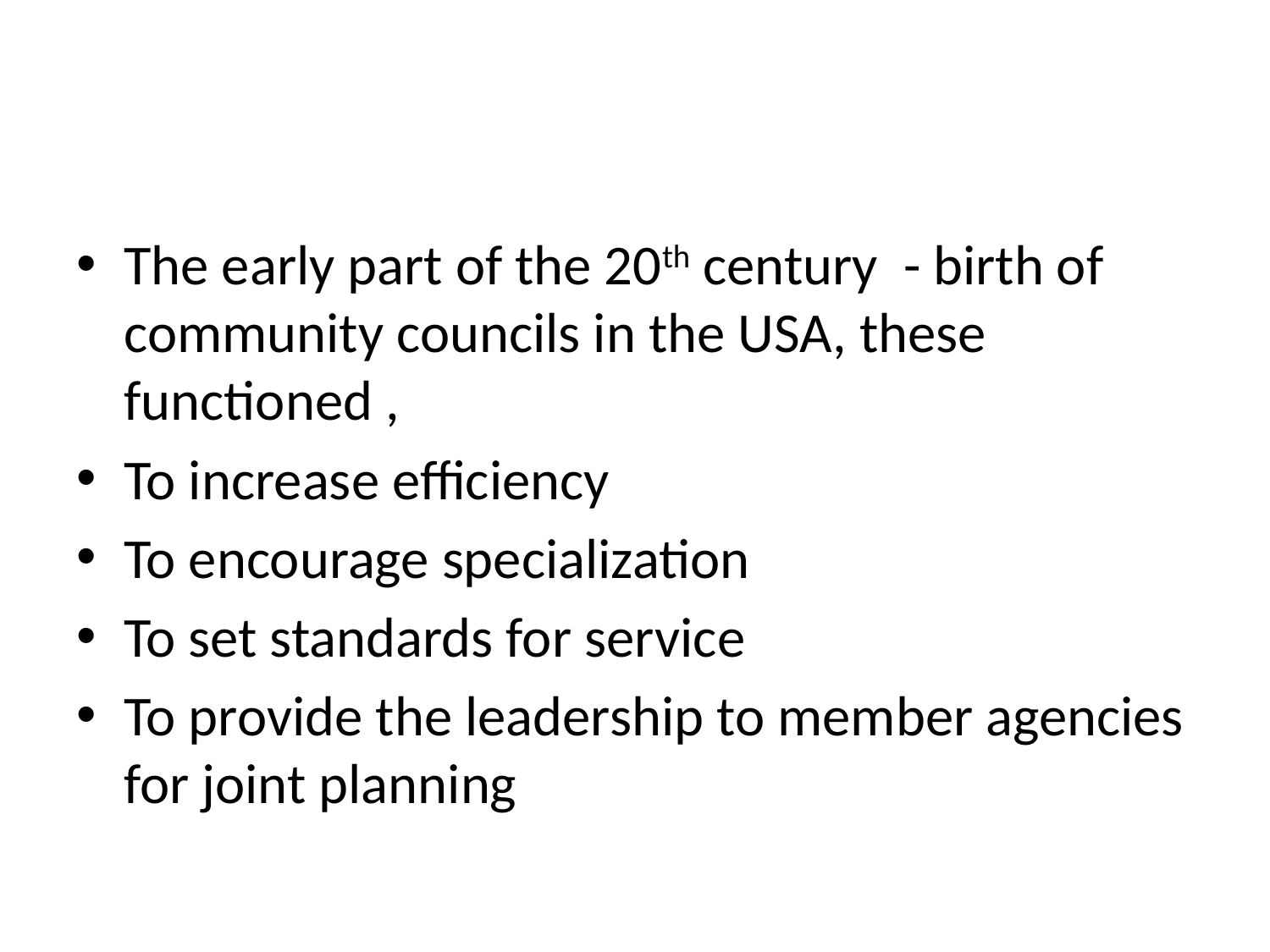

The early part of the 20th century  - birth of community councils in the USA, these functioned ,
To increase efficiency
To encourage specialization
To set standards for service
To provide the leadership to member agencies for joint planning